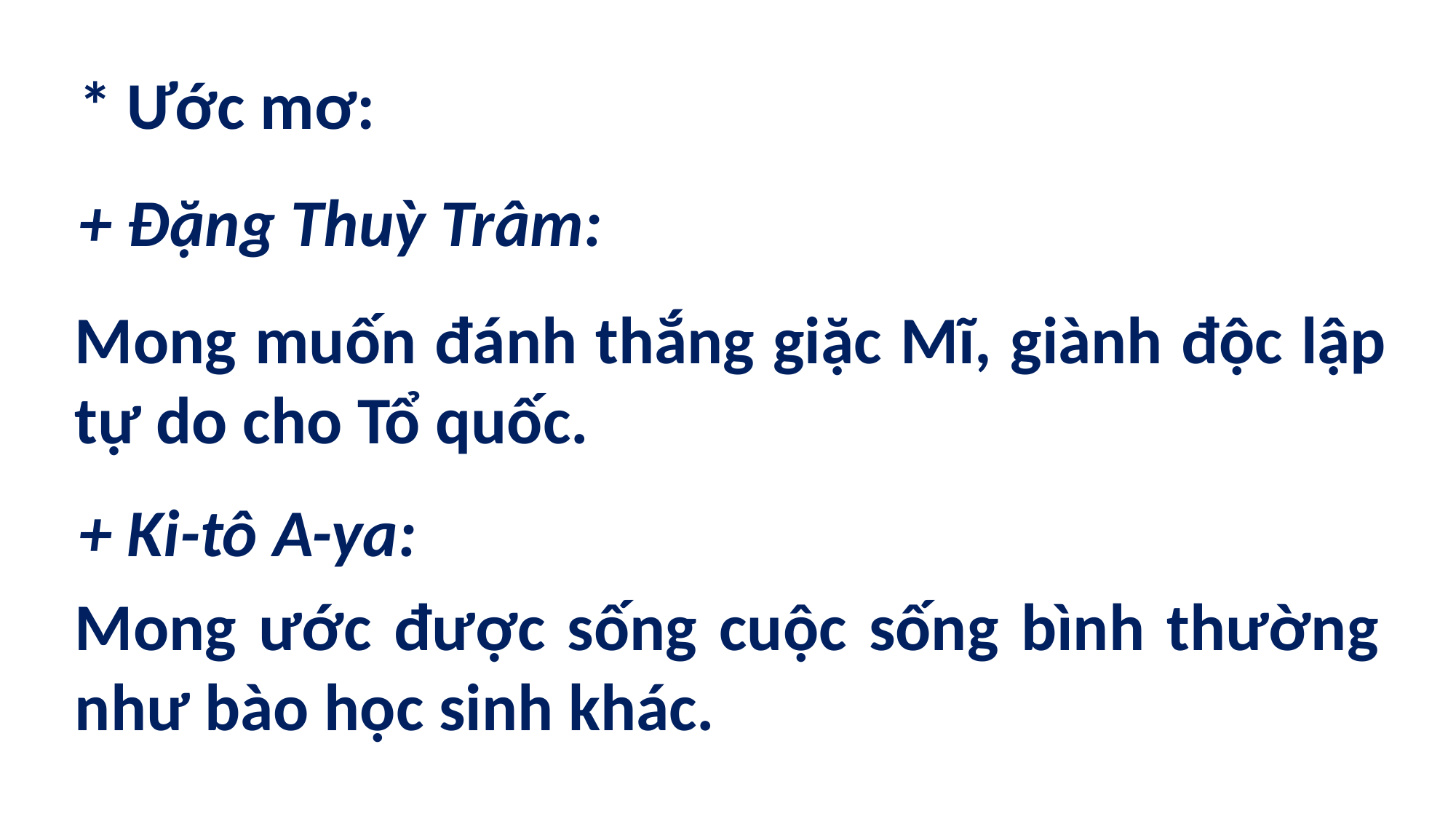

* Ước mơ:
+ Đặng Thuỳ Trâm:
Mong muốn đánh thắng giặc Mĩ, giành độc lập tự do cho Tổ quốc.
+ Ki-tô A-ya:
Mong ước được sống cuộc sống bình thường như bào học sinh khác.